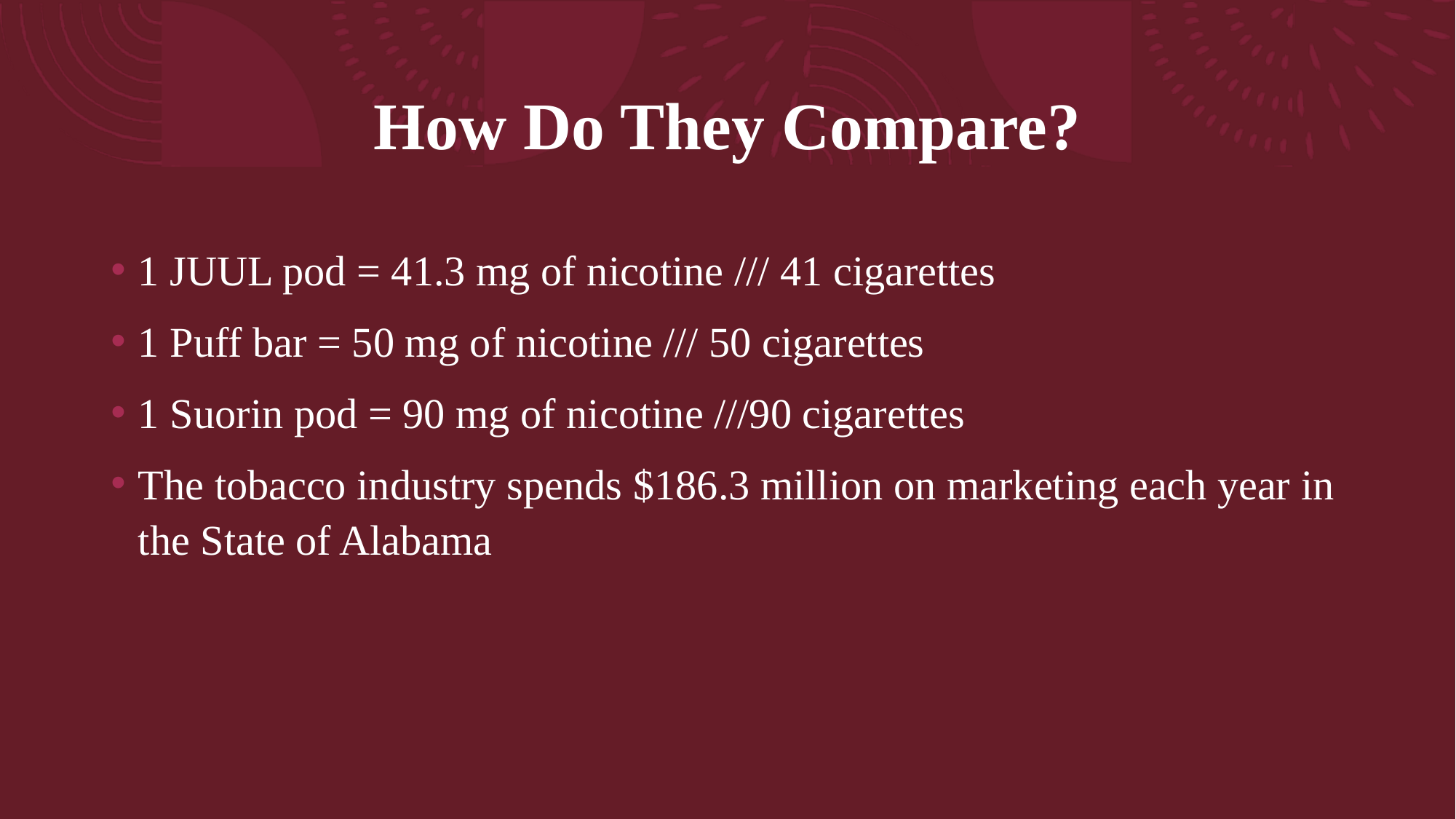

# How Do They Compare?
1 JUUL pod = 41.3 mg of nicotine /// 41 cigarettes
1 Puff bar = 50 mg of nicotine /// 50 cigarettes
1 Suorin pod = 90 mg of nicotine ///90 cigarettes
The tobacco industry spends $186.3 million on marketing each year in the State of Alabama